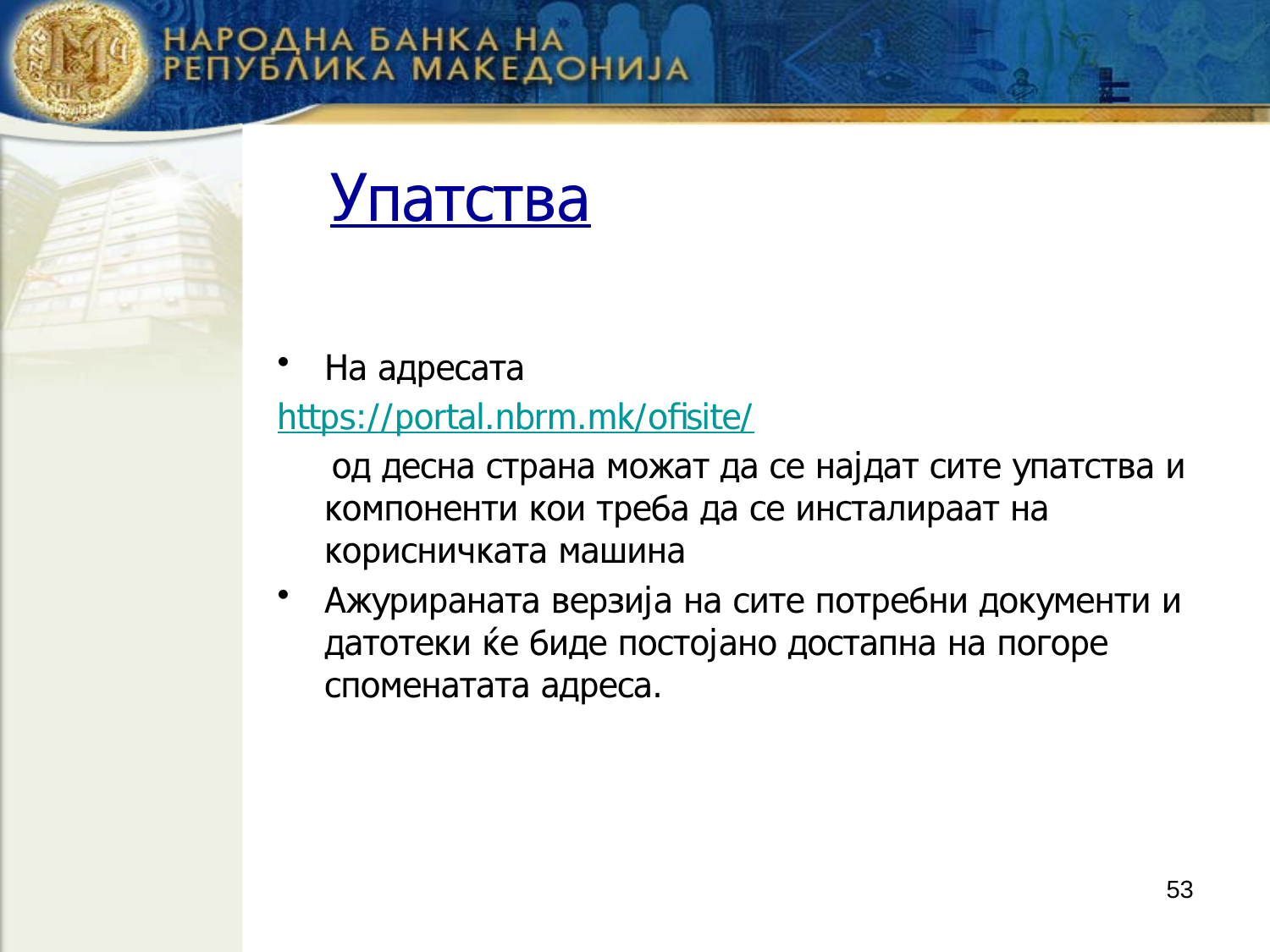

# Упатства
На адресата
https://portal.nbrm.mk/ofisite/
     од десна страна можат да се најдат сите упатства и компоненти кои треба да се инсталираат на корисничката машина
Ажурираната верзија на сите потребни документи и датотеки ќе биде постојано достапна на погоре споменатата адреса.

53